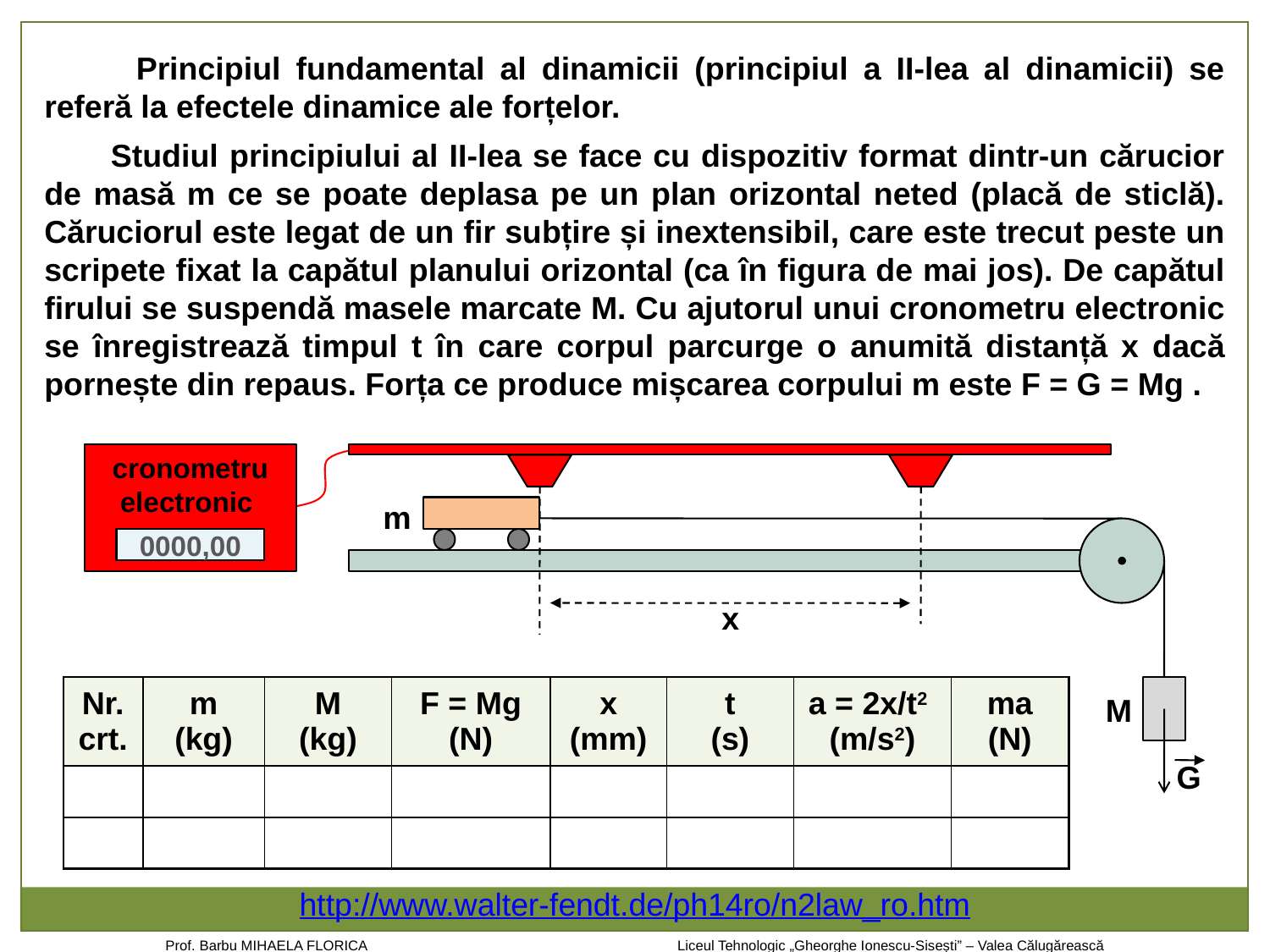

Principiul fundamental al dinamicii (principiul a II-lea al dinamicii) se referă la efectele dinamice ale forțelor.
      Studiul principiului al II-lea se face cu dispozitiv format dintr-un cărucior de masă m ce se poate deplasa pe un plan orizontal neted (placă de sticlă). Căruciorul este legat de un fir subțire și inextensibil, care este trecut peste un scripete fixat la capătul planului orizontal (ca în figura de mai jos). De capătul firului se suspendă masele marcate M. Cu ajutorul unui cronometru electronic se înregistrează timpul t în care corpul parcurge o anumită distanță x dacă pornește din repaus. Forța ce produce mișcarea corpului m este F = G = Mg .

cronometru electronic

m
0000,00
x
M
G
| Nr. crt. | m (kg) | M (kg) | F = Mg (N) | x (mm) | t (s) | a = 2x/t2 (m/s2) | ma (N) |
| --- | --- | --- | --- | --- | --- | --- | --- |
|  |  |  |  |  |  |  |  |
|  |  |  |  |  |  |  |  |
http://www.walter-fendt.de/ph14ro/n2law_ro.htm
Prof. Barbu MIHAELA FLORICA			 Liceul Tehnologic „Gheorghe Ionescu-Sisești” – Valea Călugărească